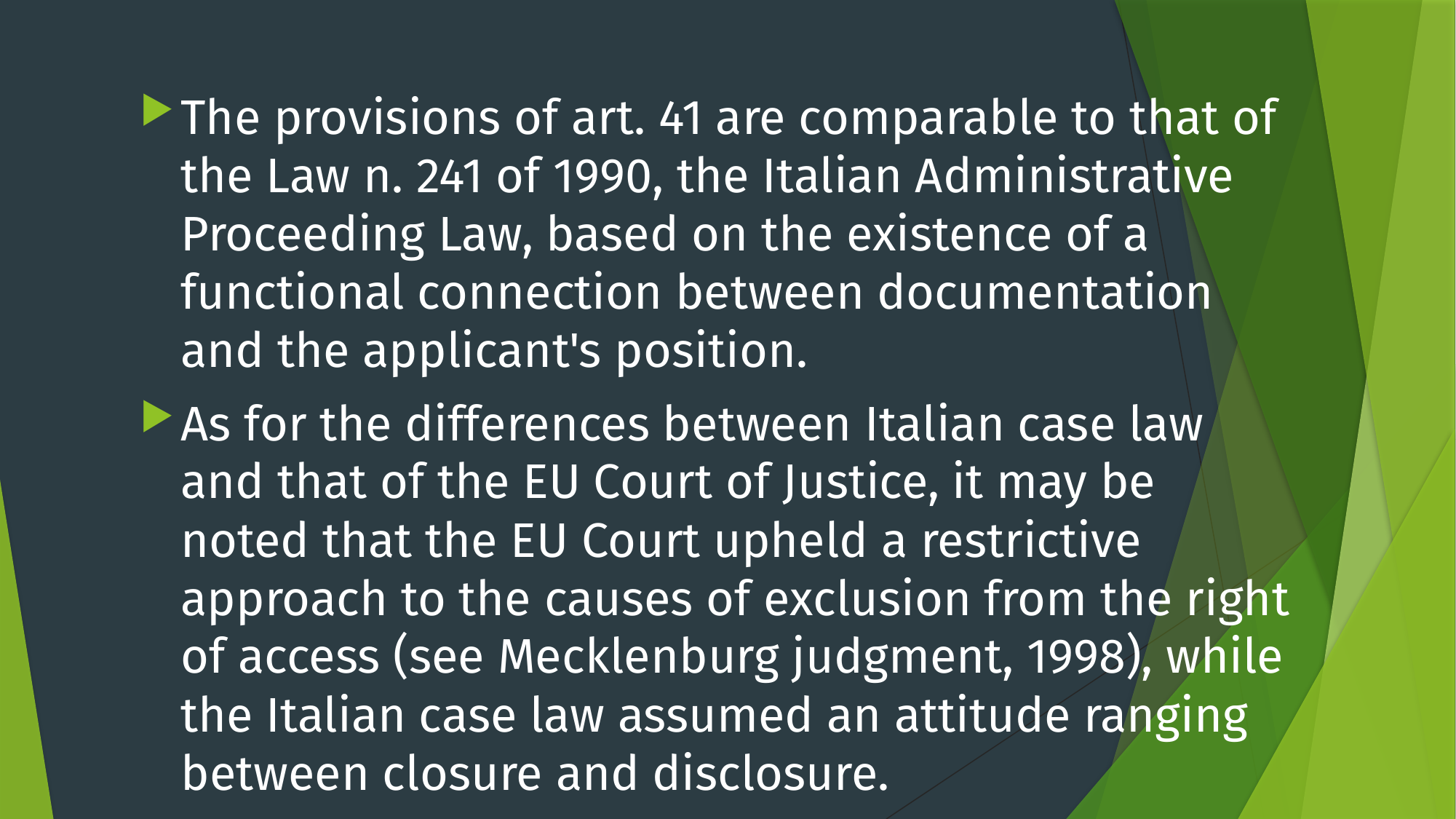

#
The provisions of art. 41 are comparable to that of the Law n. 241 of 1990, the Italian Administrative Proceeding Law, based on the existence of a functional connection between documentation and the applicant's position.
As for the differences between Italian case law and that of the EU Court of Justice, it may be noted that the EU Court upheld a restrictive approach to the causes of exclusion from the right of access (see Mecklenburg judgment, 1998), while the Italian case law assumed an attitude ranging between closure and disclosure.